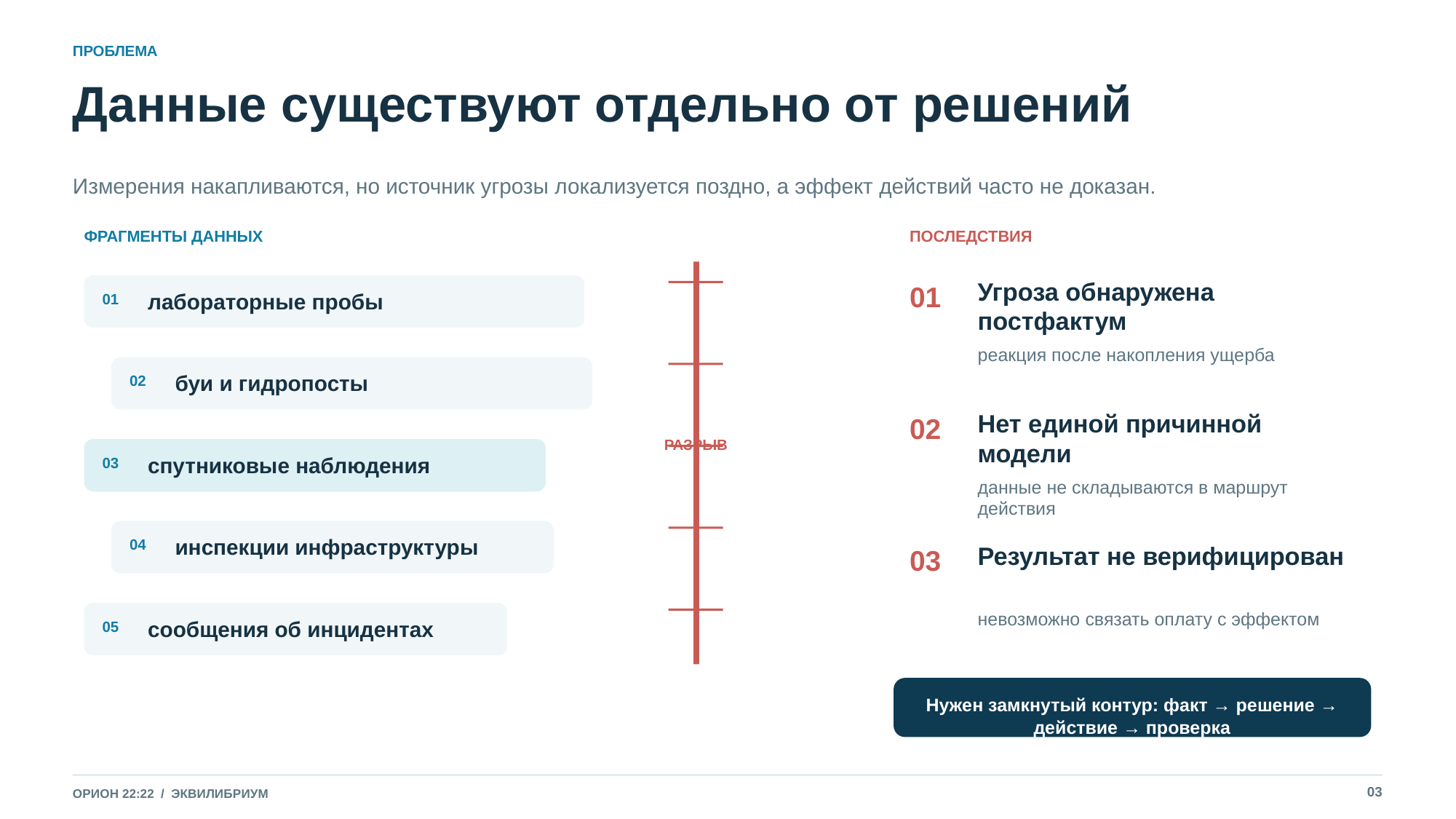

ПРОБЛЕМА
Данные существуют отдельно от решений
Измерения накапливаются, но источник угрозы локализуется поздно, а эффект действий часто не доказан.
ФРАГМЕНТЫ ДАННЫХ
ПОСЛЕДСТВИЯ

01
Угроза обнаружена постфактум

лабораторные пробы
01
реакция после накопления ущерба

буи и гидропосты
02
02
Нет единой причинной модели
РАЗРЫВ

спутниковые наблюдения
03
данные не складываются в маршрут действия

инспекции инфраструктуры
04
03
Результат не верифицирован

невозможно связать оплату с эффектом

сообщения об инцидентах
05

Нужен замкнутый контур: факт → решение → действие → проверка

03
ОРИОН 22:22  /  ЭКВИЛИБРИУМ